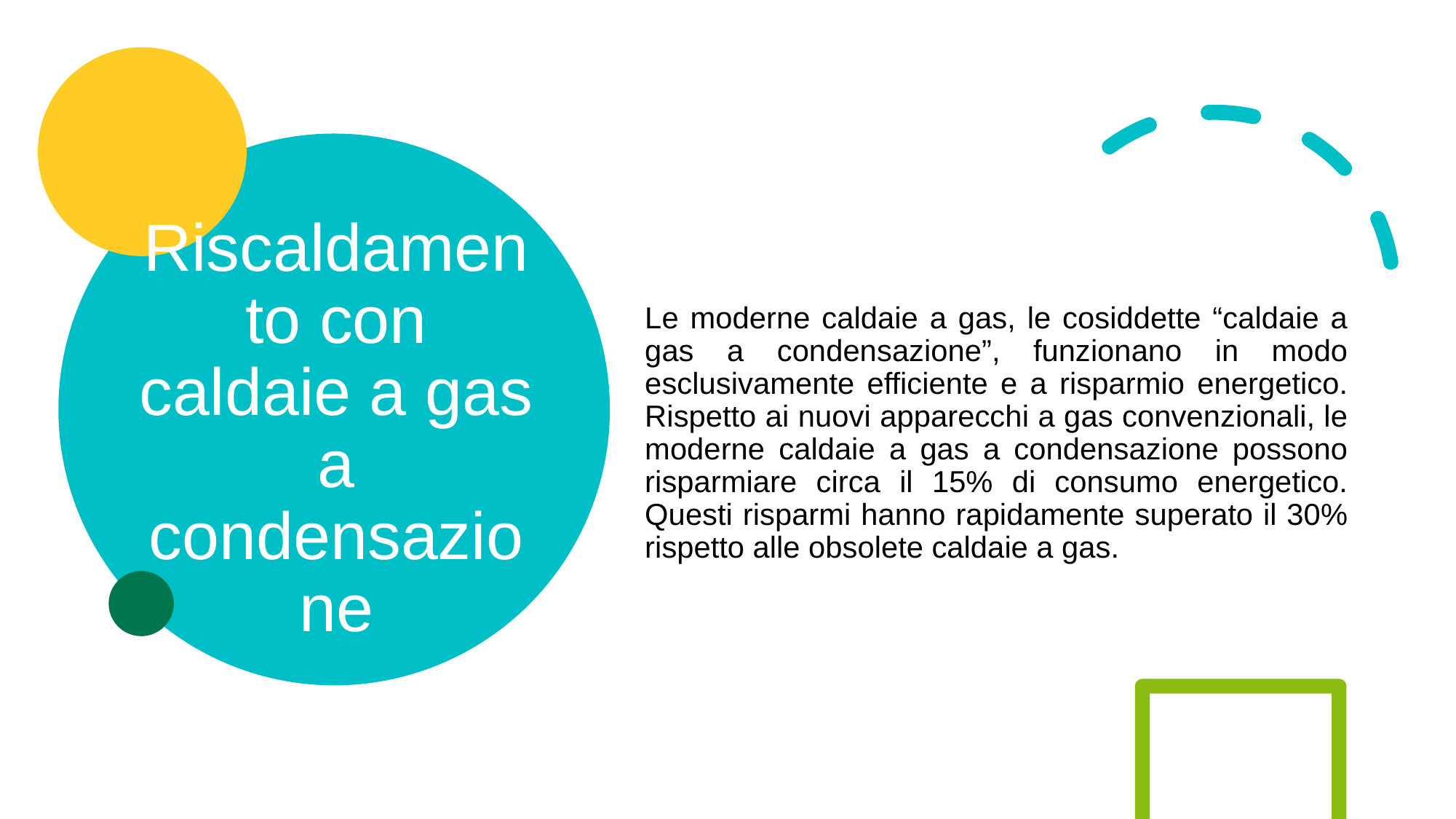

# Riscaldamento con caldaie a gas a condensazione
Le moderne caldaie a gas, le cosiddette “caldaie a gas a condensazione”, funzionano in modo esclusivamente efficiente e a risparmio energetico. Rispetto ai nuovi apparecchi a gas convenzionali, le moderne caldaie a gas a condensazione possono risparmiare circa il 15% di consumo energetico. Questi risparmi hanno rapidamente superato il 30% rispetto alle obsolete caldaie a gas.